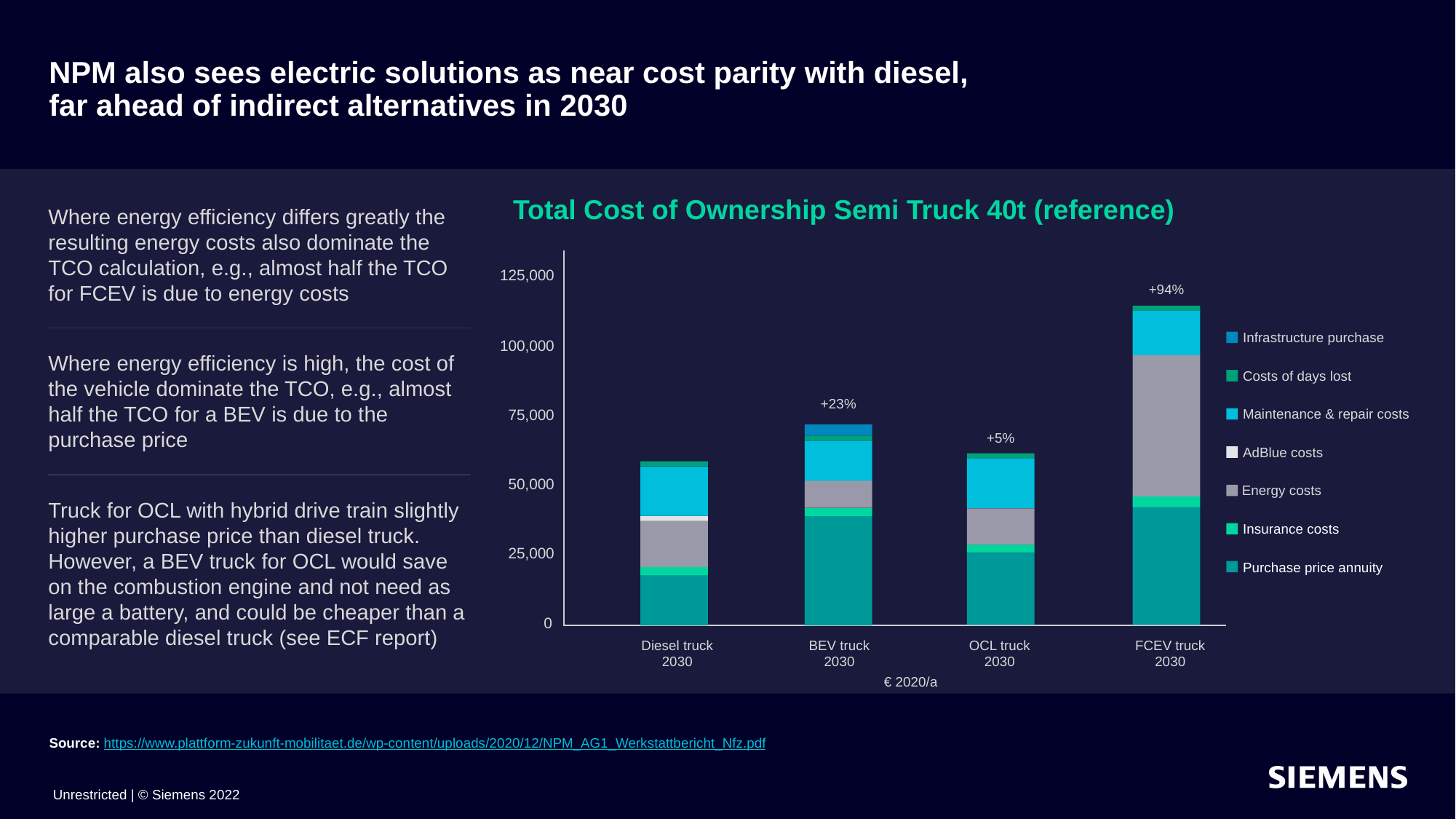

# NPM also sees electric solutions as near cost parity with diesel, far ahead of indirect alternatives in 2030

Total Cost of Ownership Semi Truck 40t (reference)
Where energy efficiency differs greatly the resulting energy costs also dominate the TCO calculation, e.g., almost half the TCO for FCEV is due to energy costs
125,000
+94%

100,000

+23%
75,000

+5%

50,000

25,000

0
Diesel truck 2030
BEV truck 2030
OCL truck 2030
FCEV truck 2030
€ 2020/a
Infrastructure purchase

Where energy efficiency is high, the cost of the vehicle dominate the TCO, e.g., almost half the TCO for a BEV is due to the purchase price
Costs of days lost

Maintenance & repair costs

AdBlue costs

Energy costs

Truck for OCL with hybrid drive train slightly higher purchase price than diesel truck. However, a BEV truck for OCL would save on the combustion engine and not need as large a battery, and could be cheaper than a comparable diesel truck (see ECF report)
Insurance costs

Purchase price annuity

Source: https://www.plattform-zukunft-mobilitaet.de/wp-content/uploads/2020/12/NPM_AG1_Werkstattbericht_Nfz.pdf